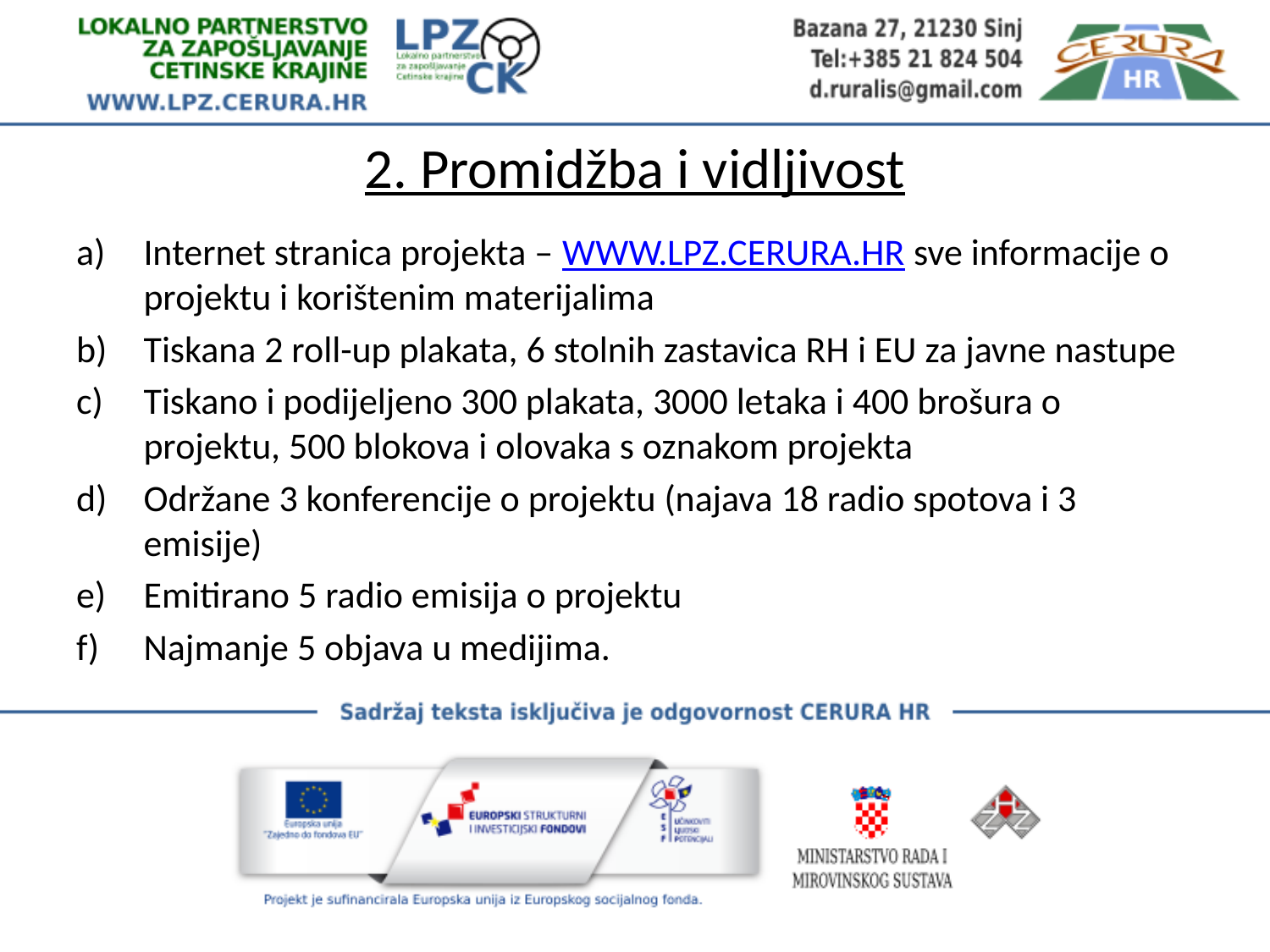

# 2. Promidžba i vidljivost
Internet stranica projekta – WWW.LPZ.CERURA.HR sve informacije o projektu i korištenim materijalima
Tiskana 2 roll-up plakata, 6 stolnih zastavica RH i EU za javne nastupe
Tiskano i podijeljeno 300 plakata, 3000 letaka i 400 brošura o projektu, 500 blokova i olovaka s oznakom projekta
Održane 3 konferencije o projektu (najava 18 radio spotova i 3 emisije)
Emitirano 5 radio emisija o projektu
Najmanje 5 objava u medijima.